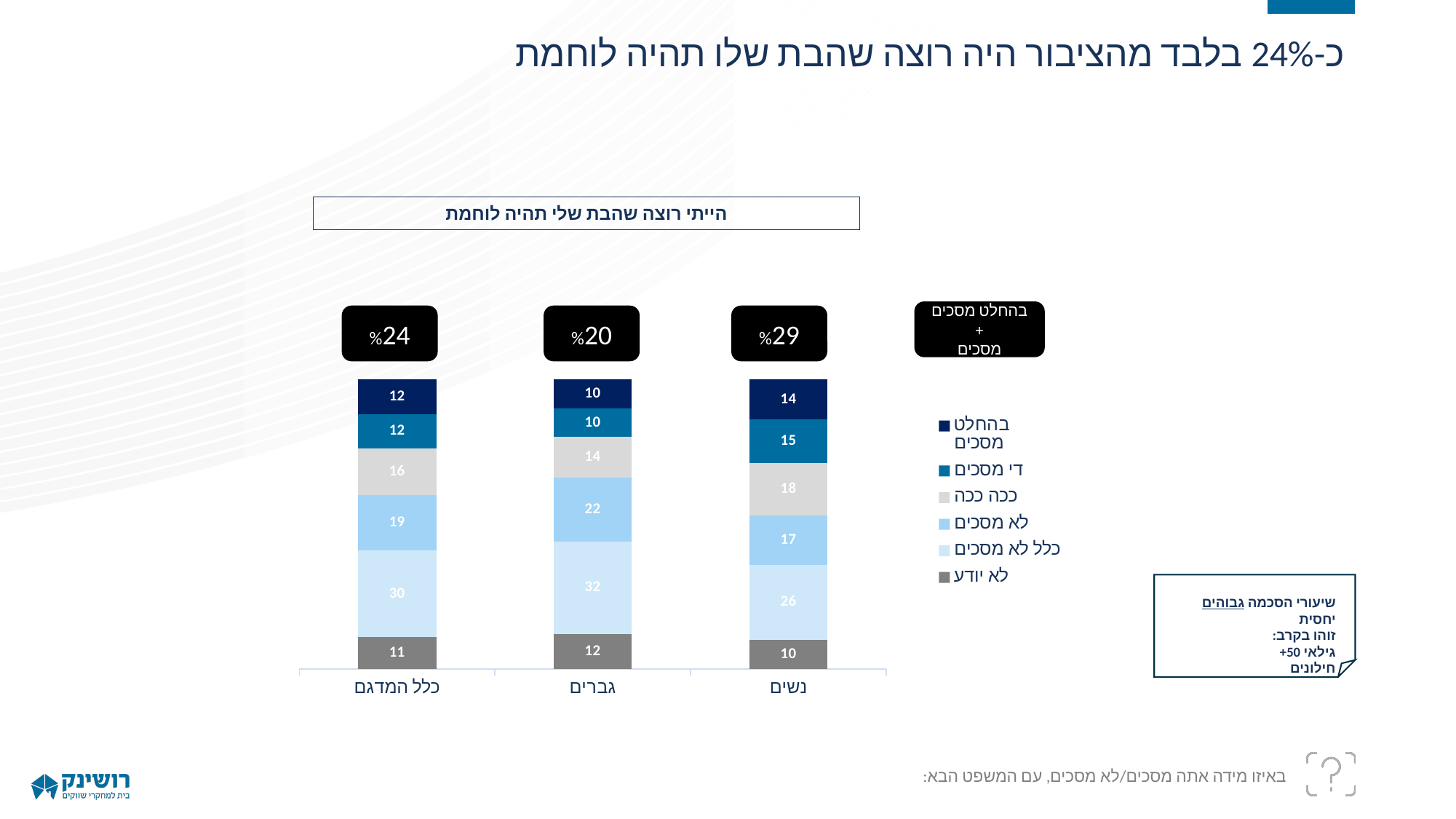

כ-24% בלבד מהציבור היה רוצה שהבת שלו תהיה לוחמת
הייתי רוצה שהבת שלי תהיה לוחמת

### Chart

| Category | לא יודע | כלל לא מסכים | לא מסכים | ככה ככה | די מסכים | בהחלט מסכים |
|---|---|---|---|---|---|---|
| כלל המדגם | 11.0 | 30.0 | 19.0 | 16.0 | 12.0 | 12.0 |
| גברים | 12.0 | 32.0 | 22.0 | 14.0 | 10.0 | 10.0 |
| נשים | 10.0 | 26.0 | 17.0 | 18.0 | 15.0 | 14.0 |
בהחלט מסכים+
מסכים
%24
%20
%29

שיעורי הסכמה גבוהים יחסית
זוהו בקרב:
גילאי 50+
חילונים
באיזו מידה אתה מסכים/לא מסכים, עם המשפט הבא: